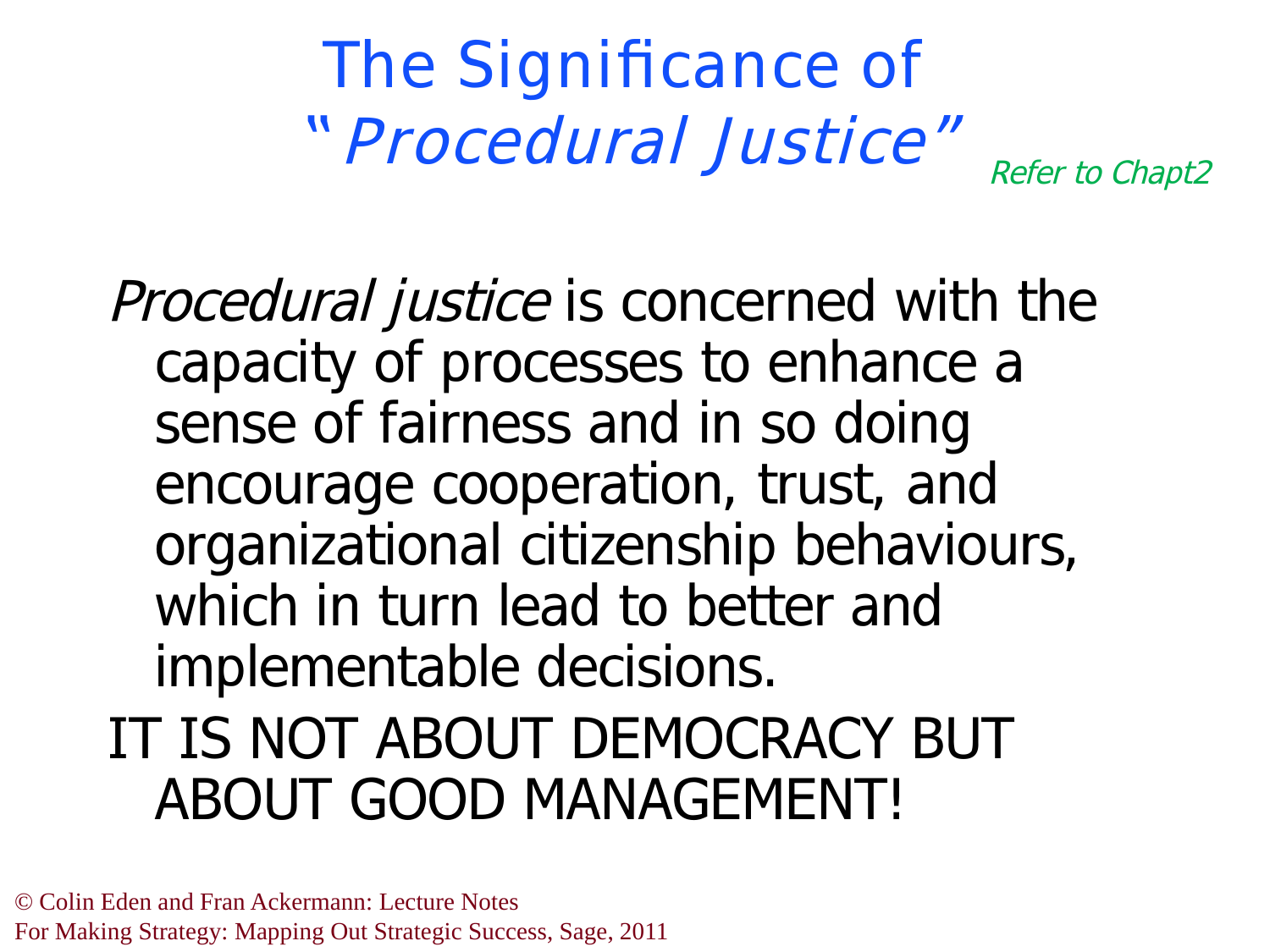

Refer to Chapt2
# The Significance of “Procedural Justice”
Procedural justice is concerned with the capacity of processes to enhance a sense of fairness and in so doing encourage cooperation, trust, and organizational citizenship behaviours, which in turn lead to better and implementable decisions.
IT IS NOT ABOUT DEMOCRACY BUT ABOUT GOOD MANAGEMENT!